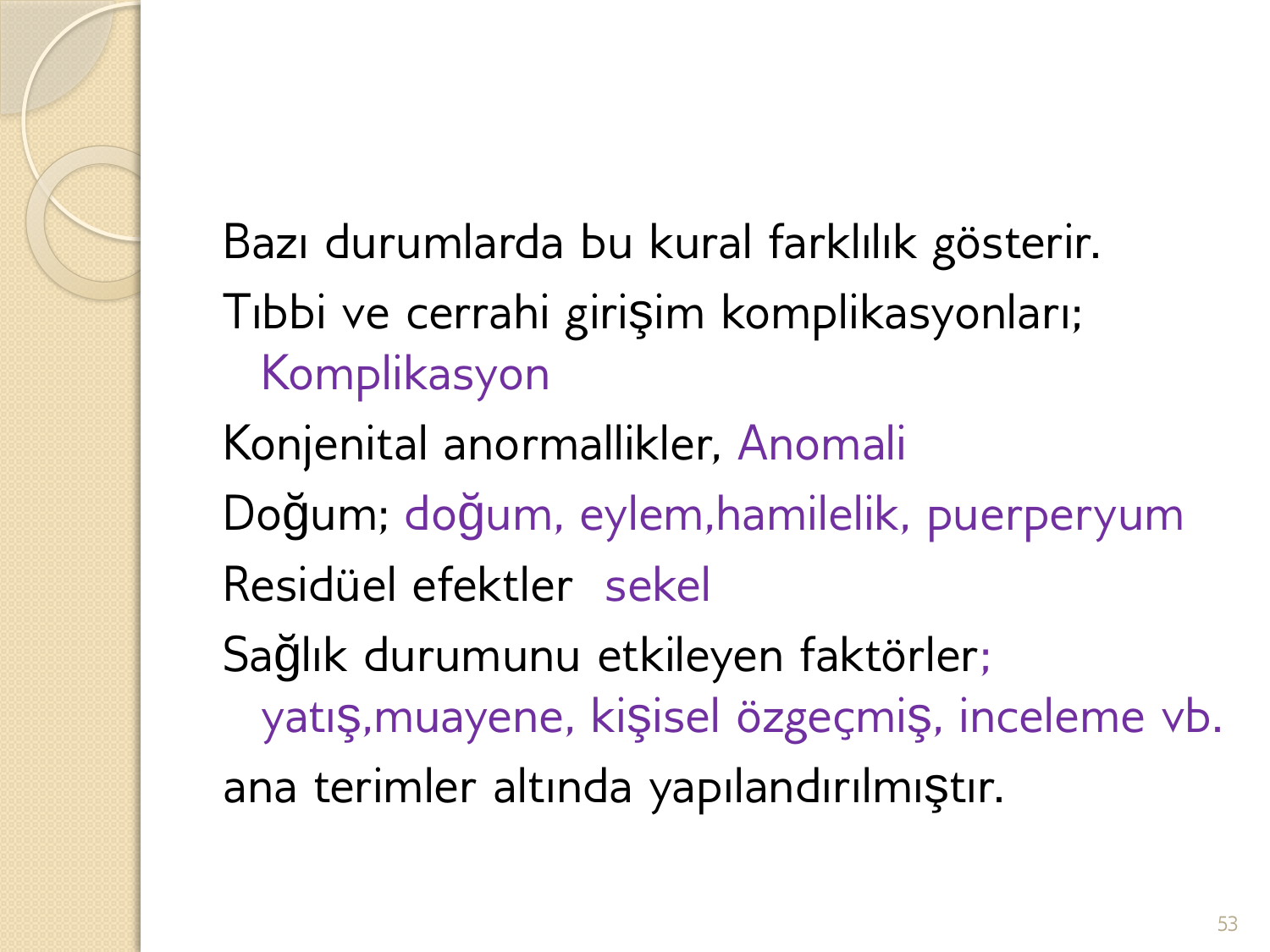

#
Bazı durumlarda bu kural farklılık gösterir.
Tıbbi ve cerrahi girişim komplikasyonları; Komplikasyon
Konjenital anormallikler, Anomali
Doğum; doğum, eylem,hamilelik, puerperyum
Residüel efektler  sekel
Sağlık durumunu etkileyen faktörler; yatış,muayene, kişisel özgeçmiş, inceleme vb.
ana terimler altında yapılandırılmıştır.

53